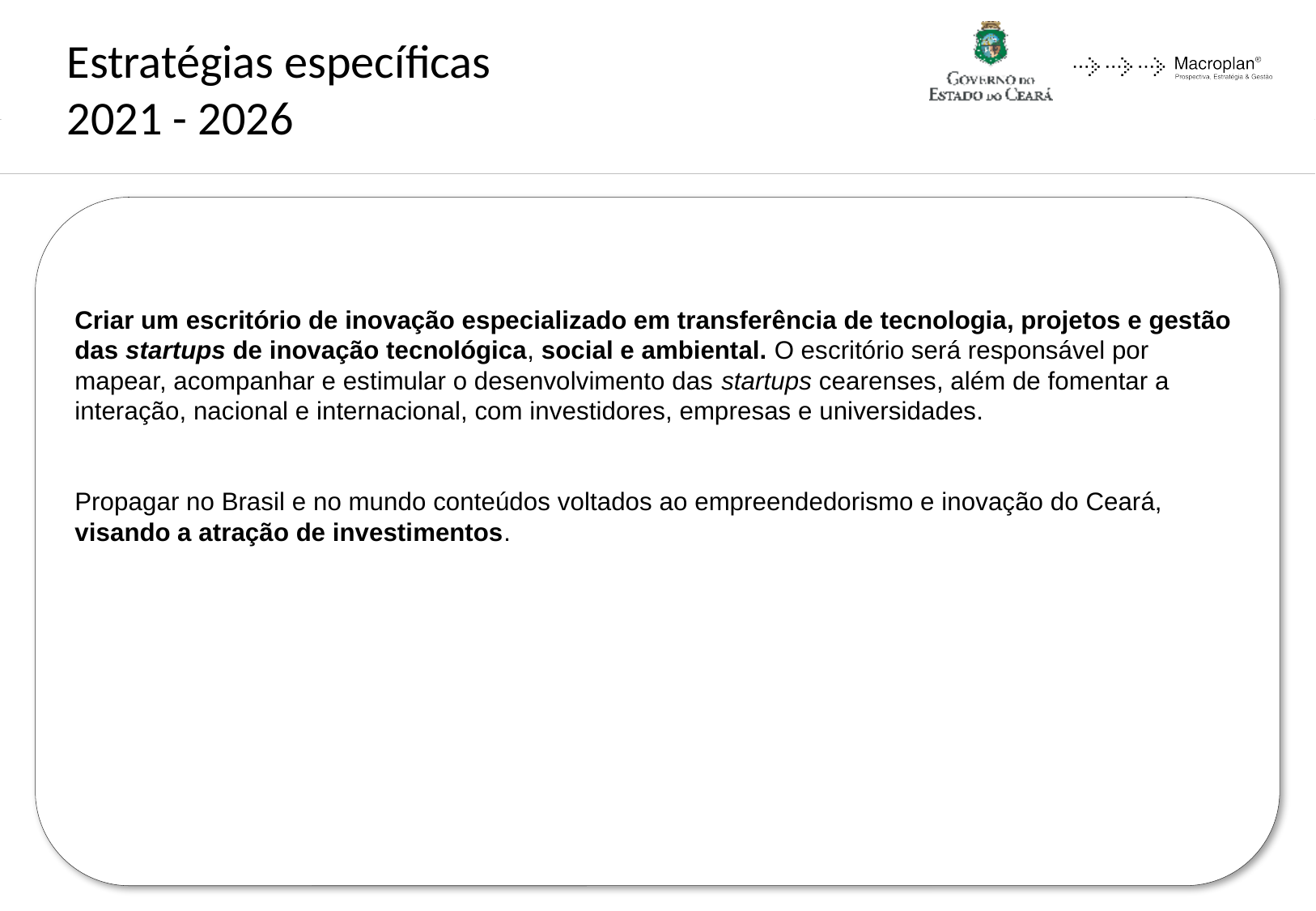

Estratégias específicas
2021 - 2026

Criar um escritório de inovação especializado em transferência de tecnologia, projetos e gestão das startups de inovação tecnológica, social e ambiental. O escritório será responsável por mapear, acompanhar e estimular o desenvolvimento das startups cearenses, além de fomentar a interação, nacional e internacional, com investidores, empresas e universidades.

Propagar no Brasil e no mundo conteúdos voltados ao empreendedorismo e inovação do Ceará, visando a atração de investimentos.